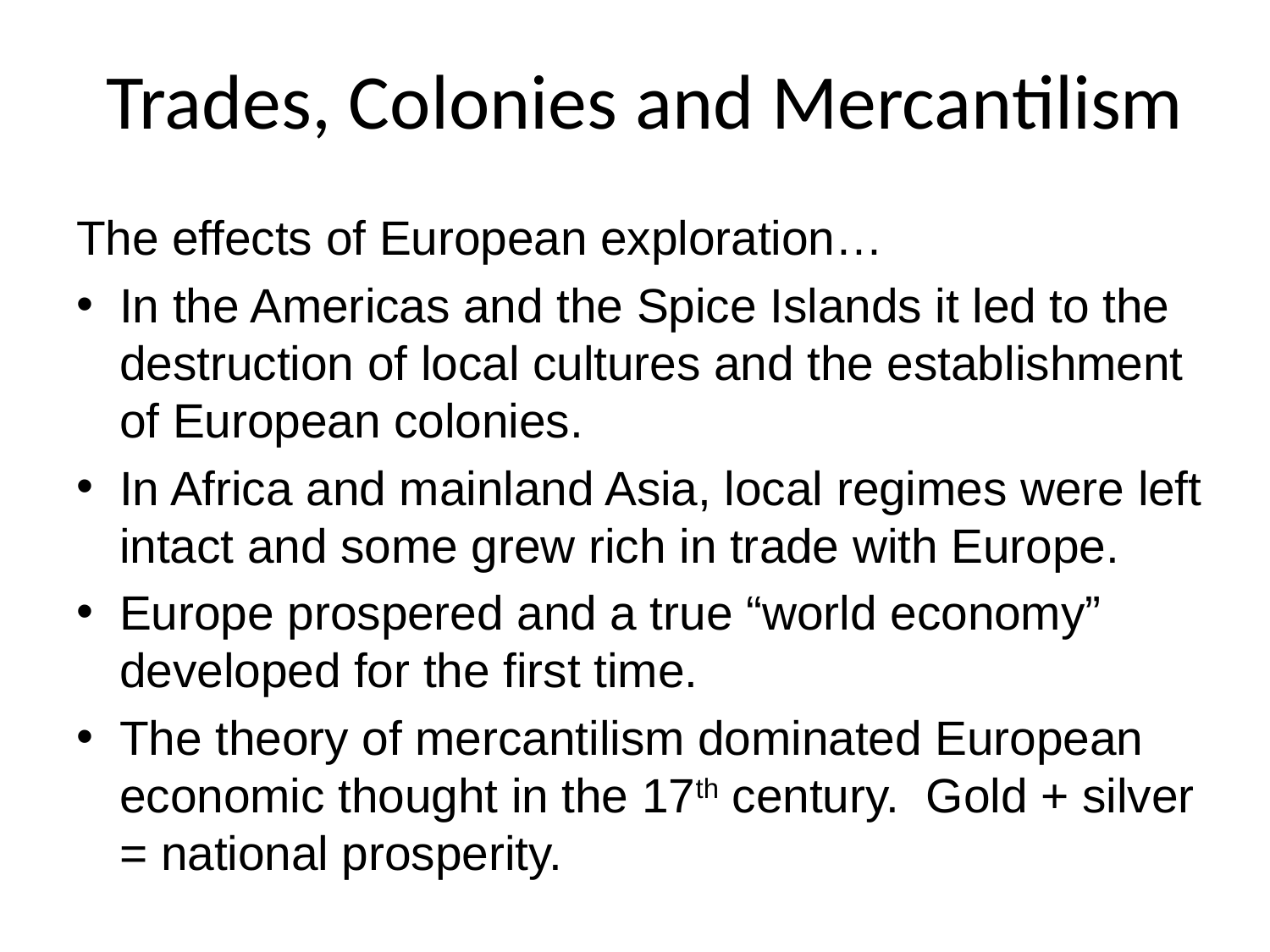

# Trades, Colonies and Mercantilism
The effects of European exploration…
In the Americas and the Spice Islands it led to the destruction of local cultures and the establishment of European colonies.
In Africa and mainland Asia, local regimes were left intact and some grew rich in trade with Europe.
Europe prospered and a true “world economy” developed for the first time.
The theory of mercantilism dominated European economic thought in the 17th century.  Gold + silver = national prosperity.